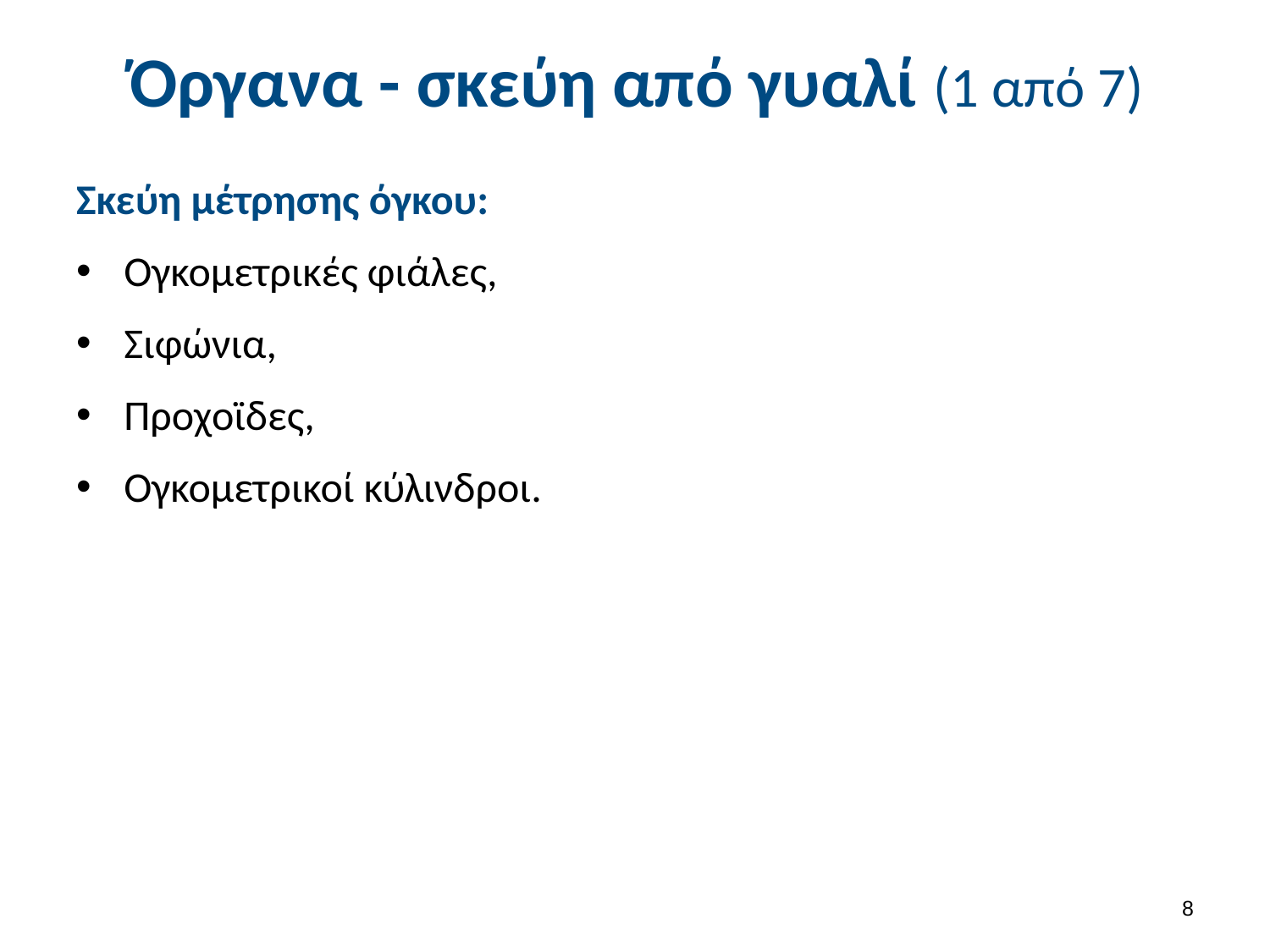

# Όργανα - σκεύη από γυαλί (1 από 7)
Σκεύη μέτρησης όγκου:
Ογκομετρικές φιάλες,
Σιφώνια,
Προχοϊδες,
Ογκομετρικοί κύλινδροι.

8